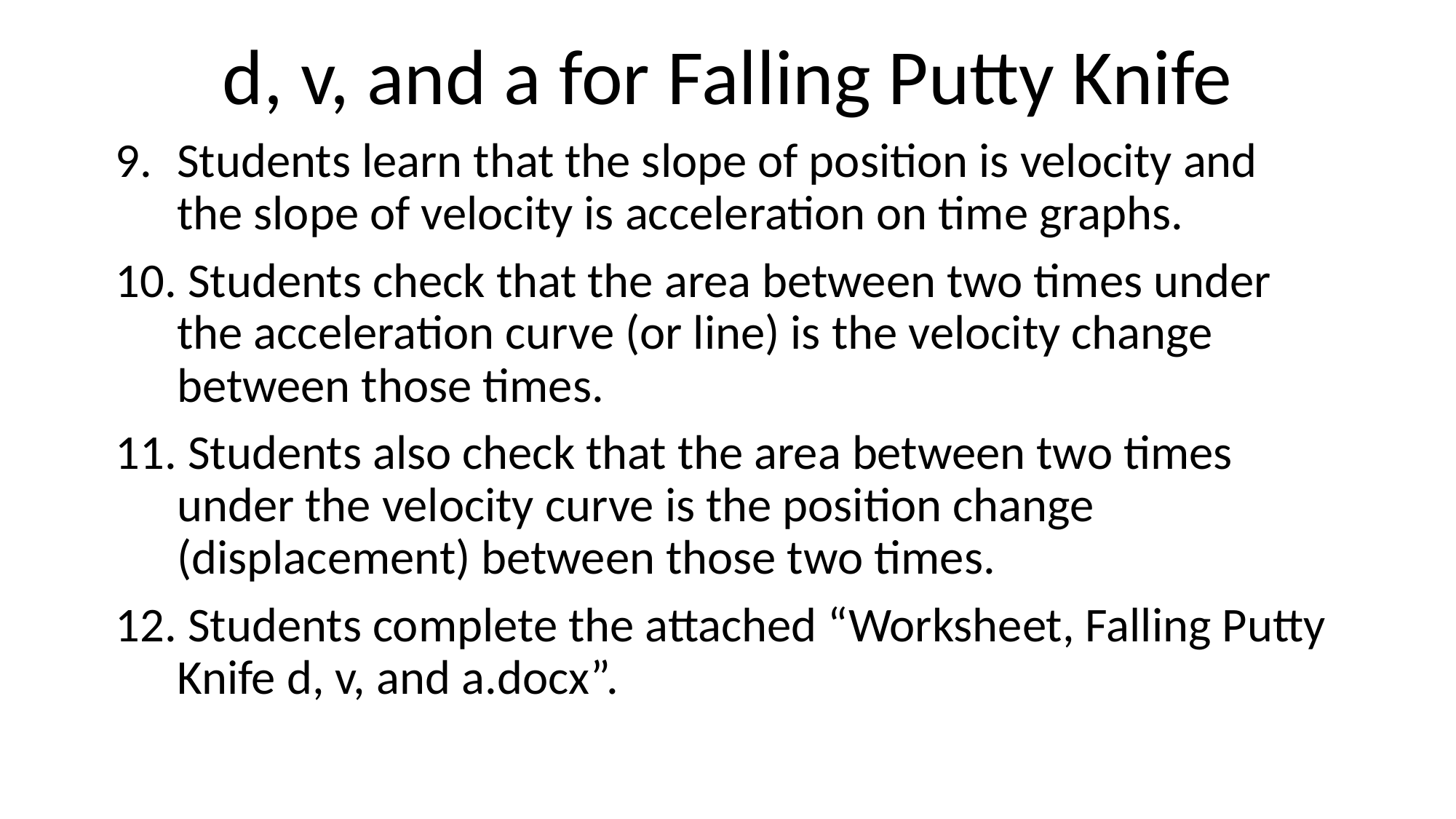

# d, v, and a for Falling Putty Knife
Students learn that the slope of position is velocity and the slope of velocity is acceleration on time graphs.
 Students check that the area between two times under the acceleration curve (or line) is the velocity change between those times.
 Students also check that the area between two times under the velocity curve is the position change (displacement) between those two times.
 Students complete the attached “Worksheet, Falling Putty Knife d, v, and a.docx”.